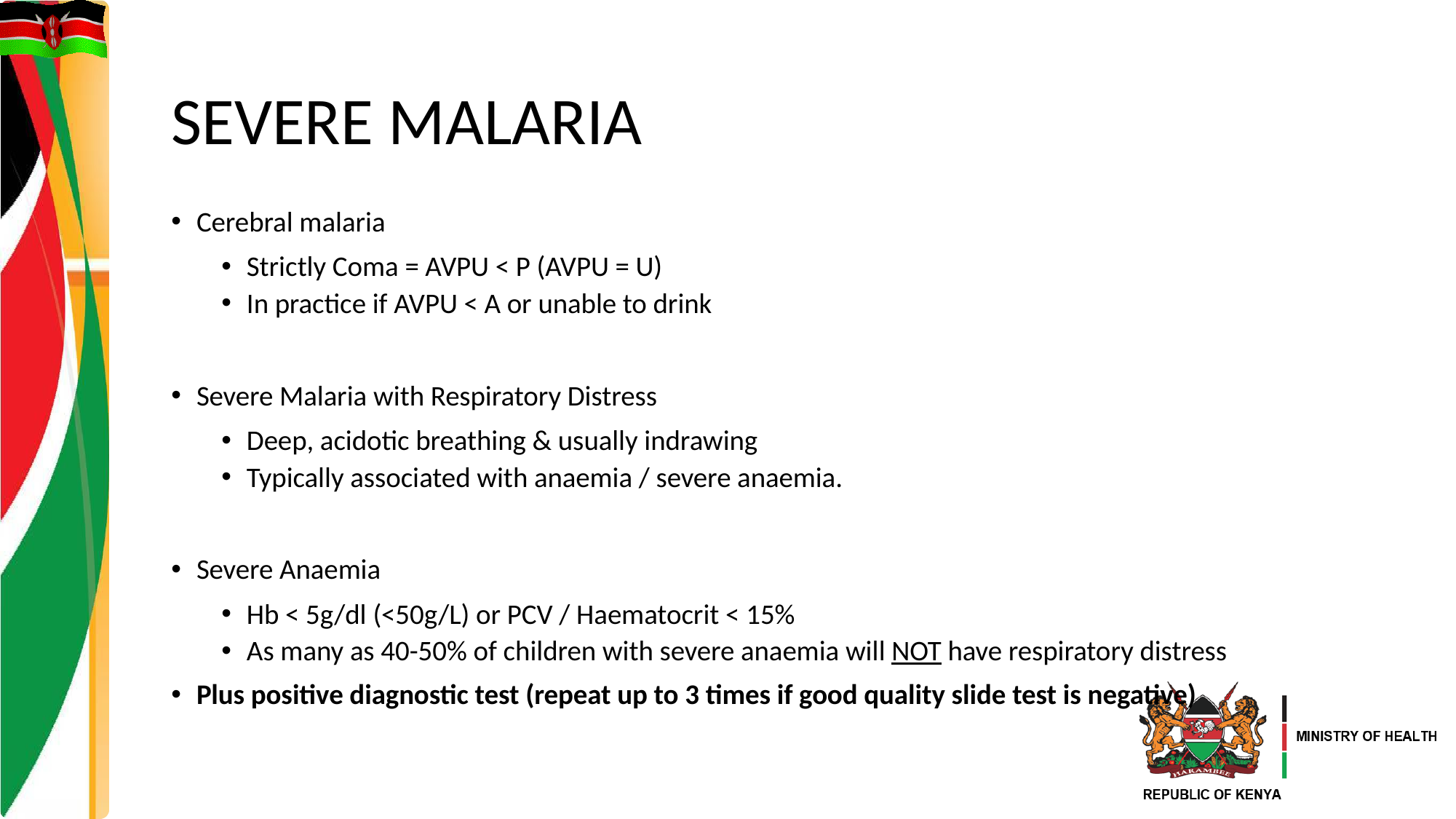

# SEVERE MALARIA
Cerebral malaria
Strictly Coma = AVPU < P (AVPU = U)
In practice if AVPU < A or unable to drink

Severe Malaria with Respiratory Distress
Deep, acidotic breathing & usually indrawing
Typically associated with anaemia / severe anaemia.

Severe Anaemia
Hb < 5g/dl (<50g/L) or PCV / Haematocrit < 15%
As many as 40-50% of children with severe anaemia will NOT have respiratory distress
Plus positive diagnostic test (repeat up to 3 times if good quality slide test is negative)